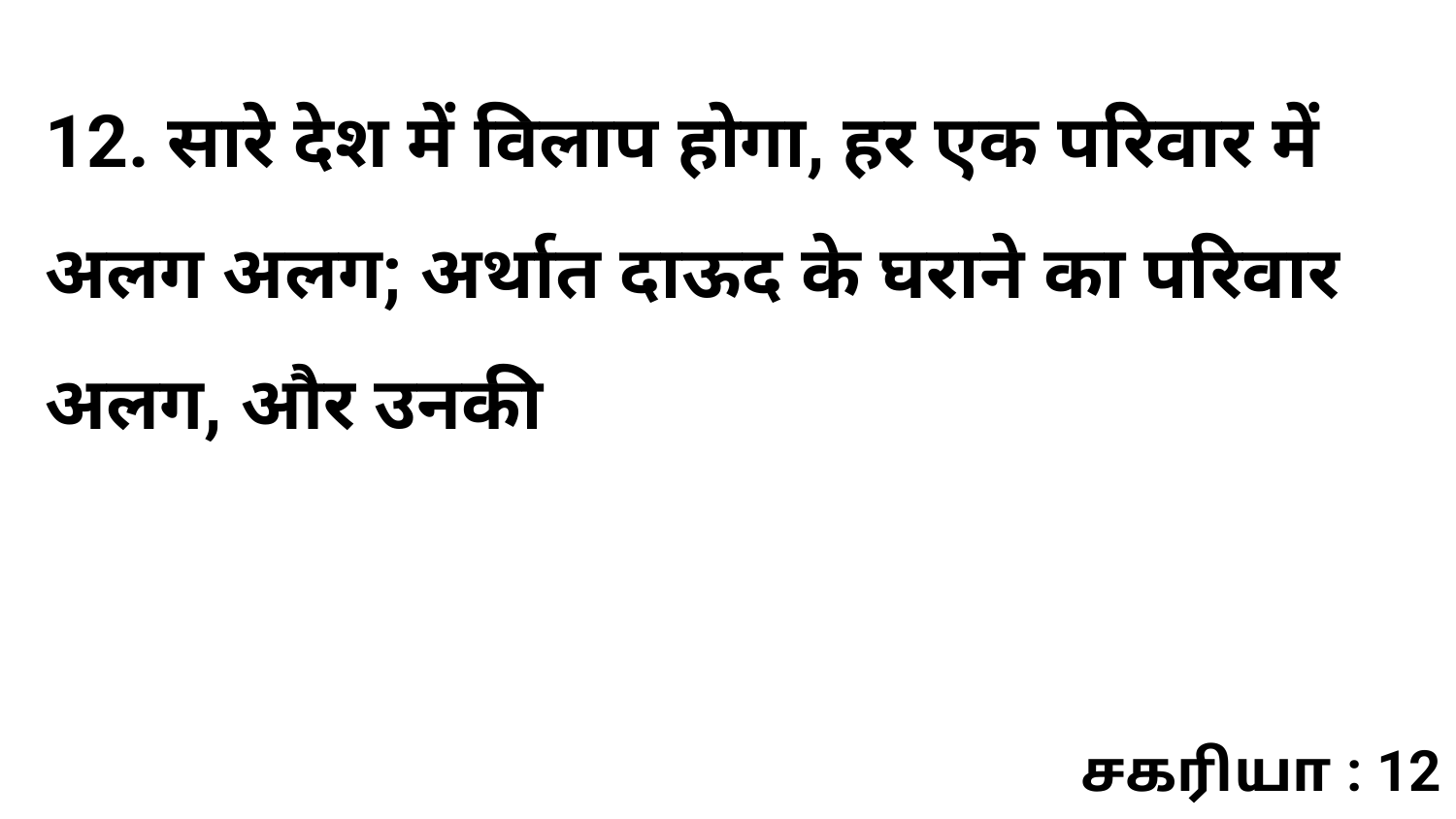

12. सारे देश में विलाप होगा, हर एक परिवार में अलग अलग; अर्थात दाऊद के घराने का परिवार अलग, और उनकी
சகரியா : 12